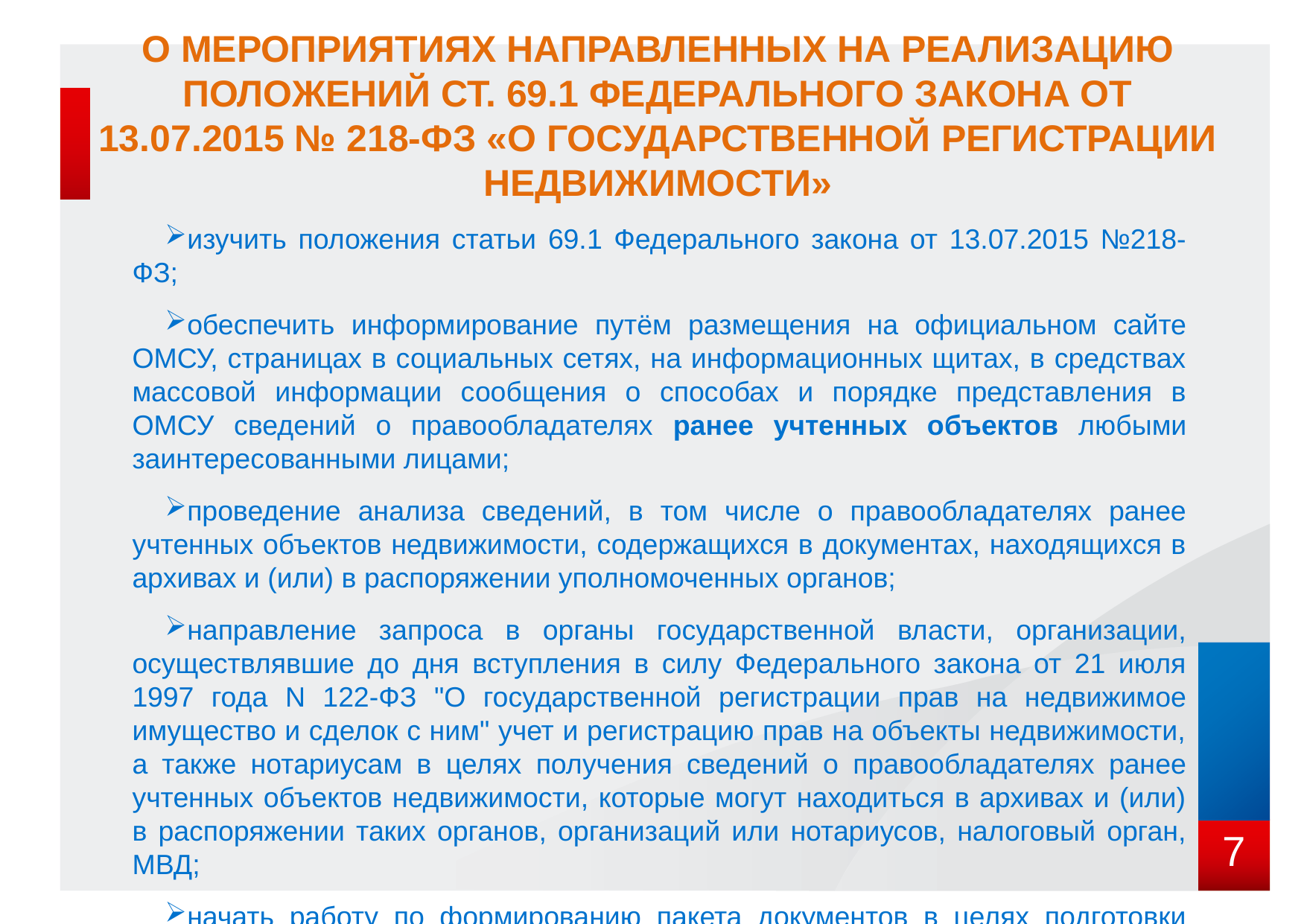

# О МЕРОПРИЯТИЯХ НАПРАВЛЕННЫХ НА реализацию положений ст. 69.1 Федерального закона от 13.07.2015 № 218-ФЗ «О государственной регистрации недвижимости»
изучить положения статьи 69.1 Федерального закона от 13.07.2015 №218-ФЗ;
обеспечить информирование путём размещения на официальном сайте ОМСУ, страницах в социальных сетях, на информационных щитах, в средствах массовой информации сообщения о способах и порядке представления в ОМСУ сведений о правообладателях ранее учтенных объектов любыми заинтересованными лицами;
проведение анализа сведений, в том числе о правообладателях ранее учтенных объектов недвижимости, содержащихся в документах, находящихся в архивах и (или) в распоряжении уполномоченных органов;
направление запроса в органы государственной власти, организации, осуществлявшие до дня вступления в силу Федерального закона от 21 июля 1997 года N 122-ФЗ "О государственной регистрации прав на недвижимое имущество и сделок с ним" учет и регистрацию прав на объекты недвижимости, а также нотариусам в целях получения сведений о правообладателях ранее учтенных объектов недвижимости, которые могут находиться в архивах и (или) в распоряжении таких органов, организаций или нотариусов, налоговый орган, МВД;
начать работу по формированию пакета документов в целях подготовки проекта решения о выявлении правообладателя ранее учтенного объекта недвижимости для внесения в ЕГРН
7